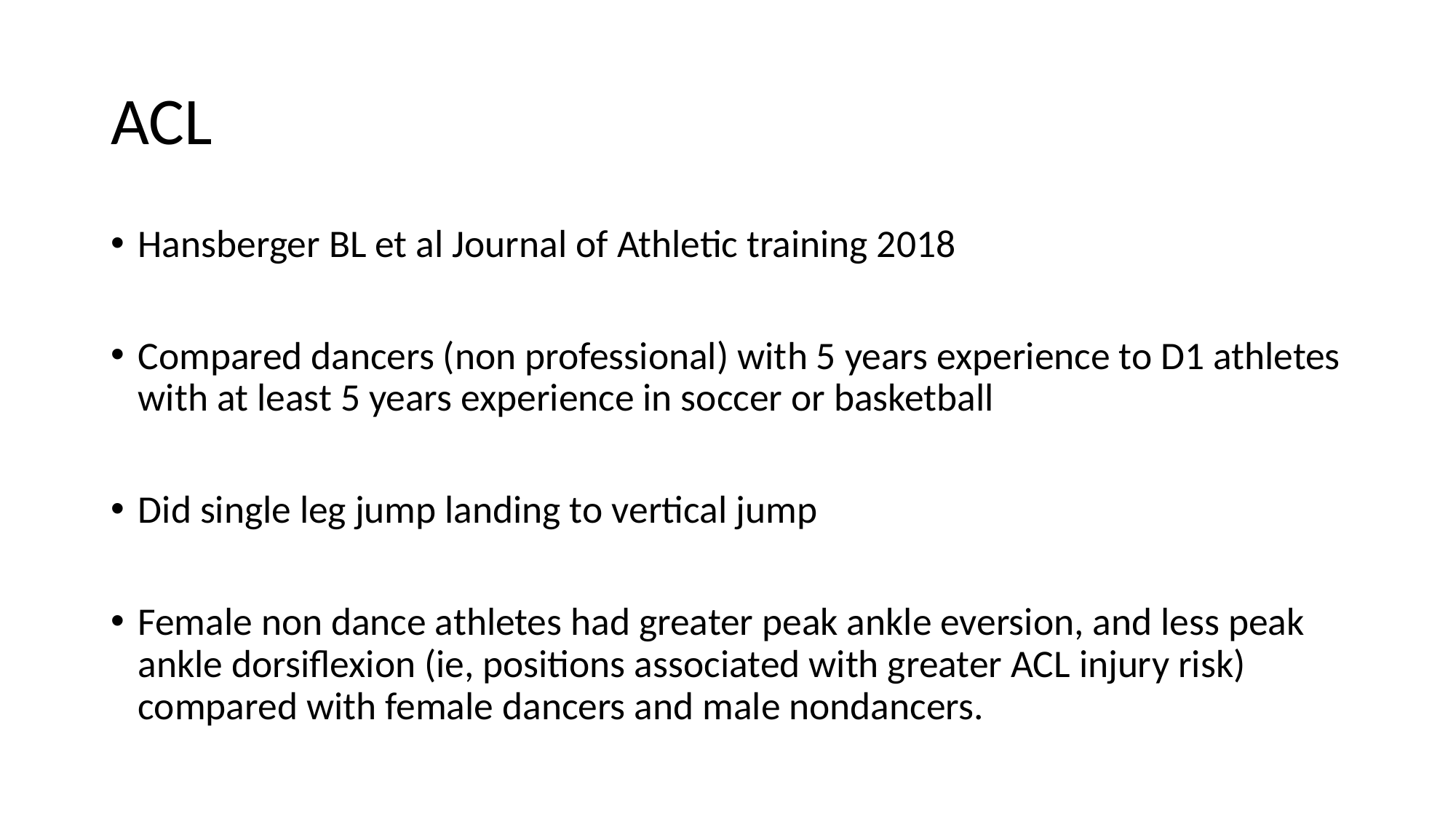

# ACL
Hansberger BL et al Journal of Athletic training 2018

Compared dancers (non professional) with 5 years experience to D1 athletes with at least 5 years experience in soccer or basketball

Did single leg jump landing to vertical jump

Female non dance athletes had greater peak ankle eversion, and less peak ankle dorsiflexion (ie, positions associated with greater ACL injury risk) compared with female dancers and male nondancers.